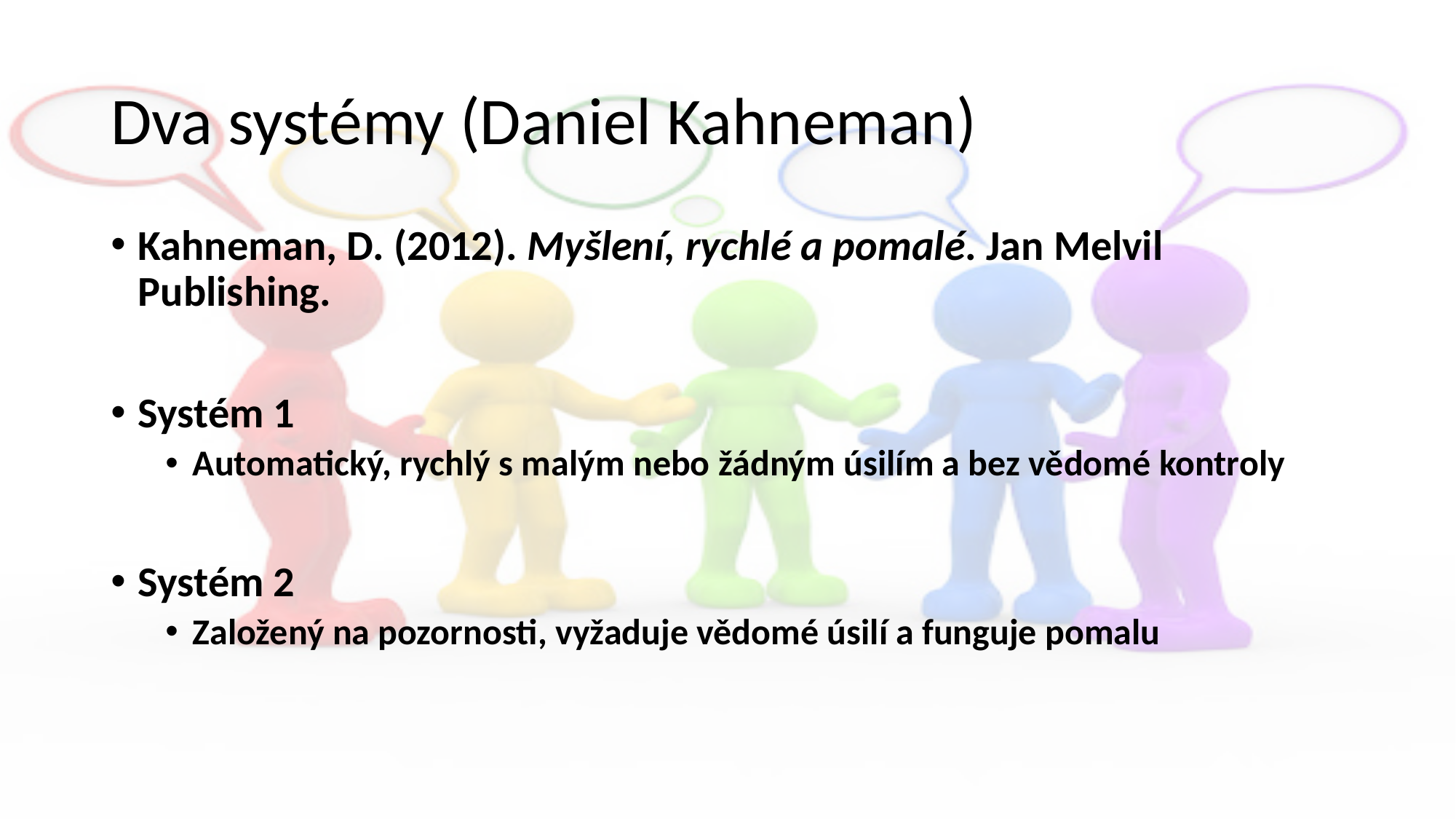

# Dva systémy (Daniel Kahneman)
Kahneman, D. (2012). Myšlení, rychlé a pomalé. Jan Melvil Publishing.

Systém 1
Automatický, rychlý s malým nebo žádným úsilím a bez vědomé kontroly

Systém 2
Založený na pozornosti, vyžaduje vědomé úsilí a funguje pomalu